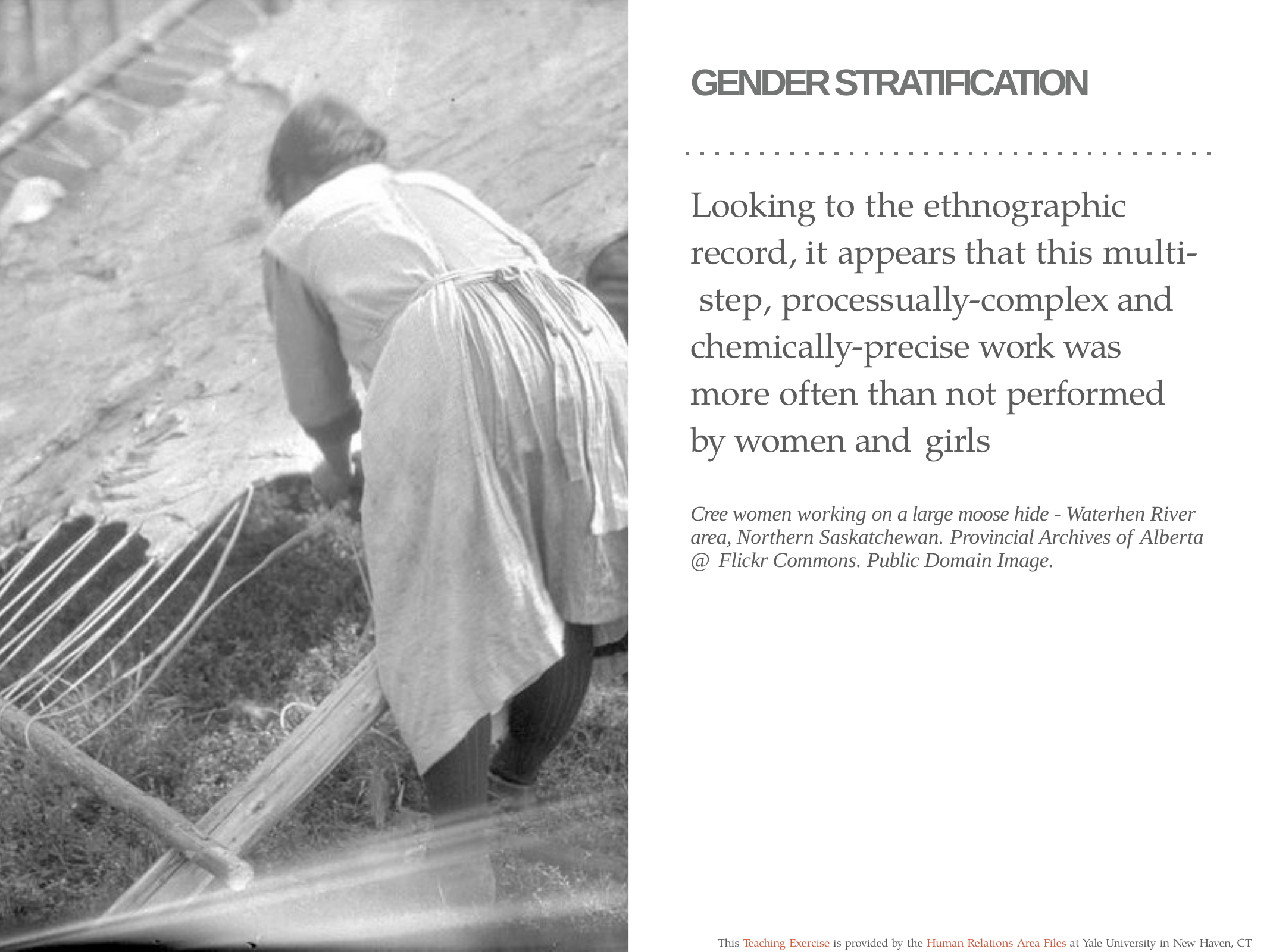

# GENDER STRATIFICATION

Looking to the ethnographic  record, it appears that this multi-  step, processually-complex and  chemically-precise work was  more often than not performed  by women and girls
Cree women working on a large moose hide - Waterhen River  area, Northern Saskatchewan. Provincial Archives of Alberta
@ Flickr Commons. Public Domain Image.
This Teaching Exercise is provided by the Human Relations Area Files at Yale University in New Haven, CT